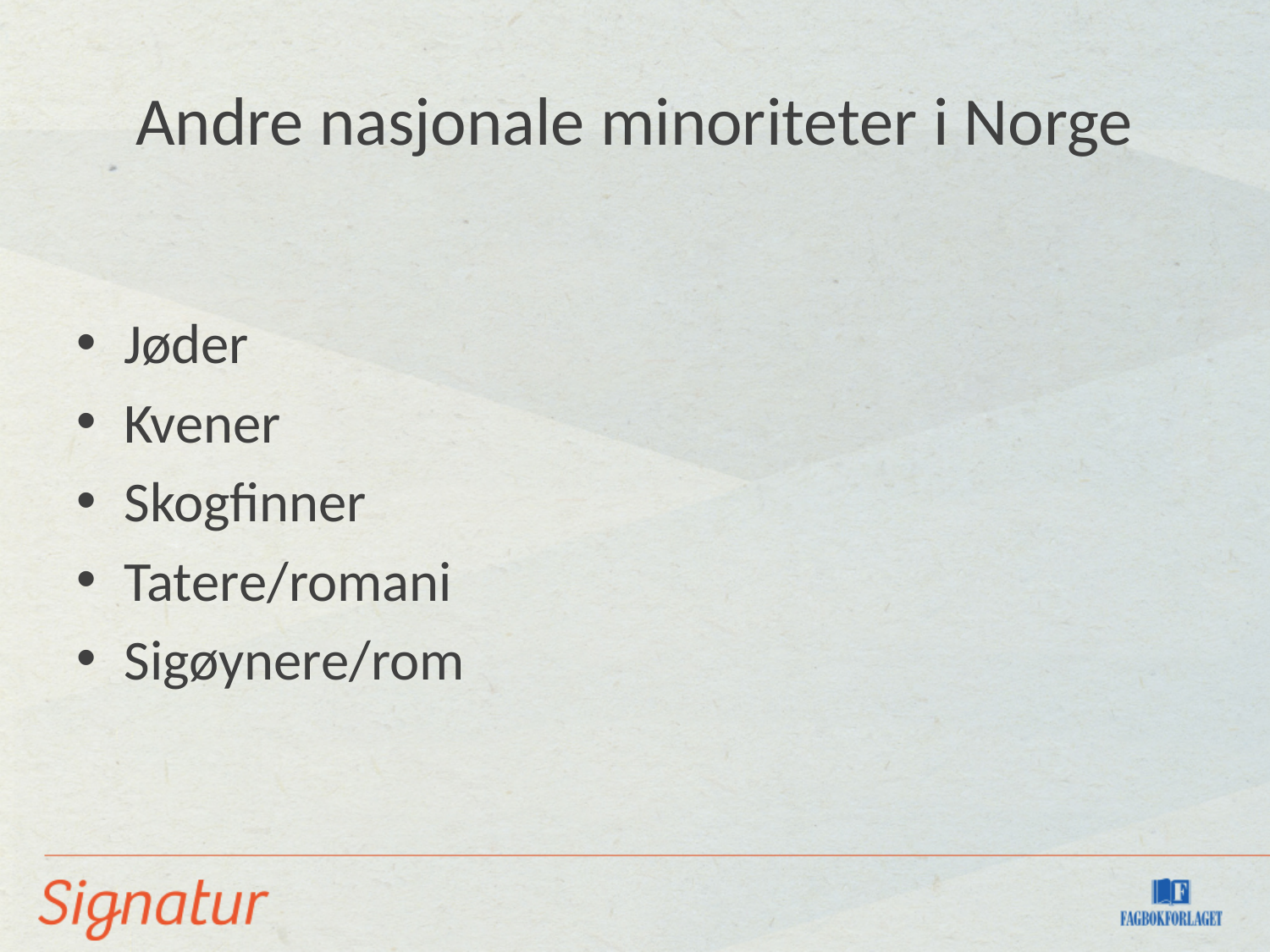

# Andre nasjonale minoriteter i Norge

Jøder
Kvener
Skogfinner
Tatere/romani
Sigøynere/rom